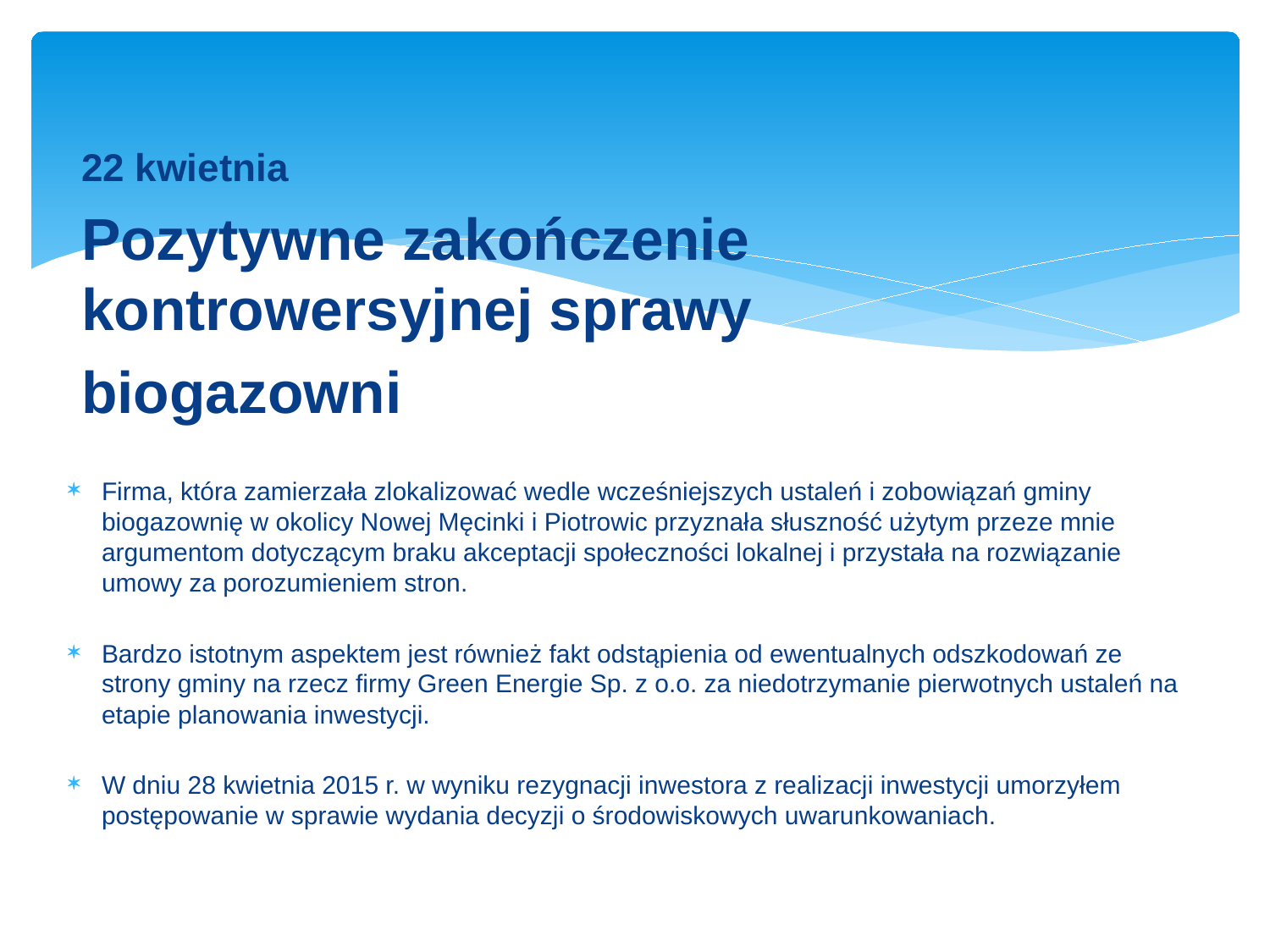

22 kwietnia
Pozytywne zakończenie kontrowersyjnej sprawy
biogazowni

Firma, która zamierzała zlokalizować wedle wcześniejszych ustaleń i zobowiązań gminy biogazownię w okolicy Nowej Męcinki i Piotrowic przyznała słuszność użytym przeze mnie argumentom dotyczącym braku akceptacji społeczności lokalnej i przystała na rozwiązanie umowy za porozumieniem stron.

Bardzo istotnym aspektem jest również fakt odstąpienia od ewentualnych odszkodowań ze strony gminy na rzecz firmy Green Energie Sp. z o.o. za niedotrzymanie pierwotnych ustaleń na etapie planowania inwestycji.

W dniu 28 kwietnia 2015 r. w wyniku rezygnacji inwestora z realizacji inwestycji umorzyłem postępowanie w sprawie wydania decyzji o środowiskowych uwarunkowaniach.